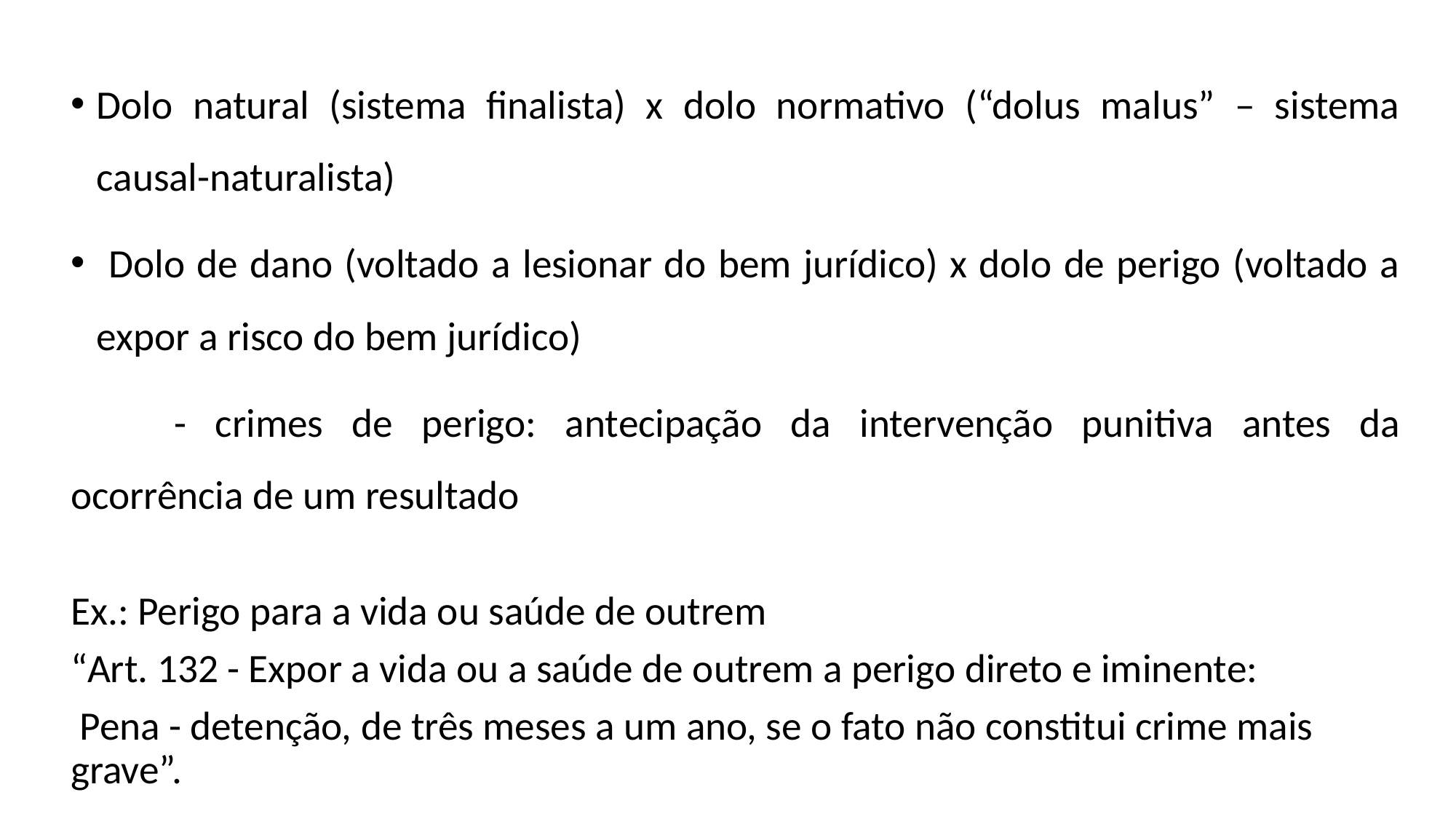

#
Dolo natural (sistema finalista) x dolo normativo (“dolus malus” – sistema causal-naturalista)
 Dolo de dano (voltado a lesionar do bem jurídico) x dolo de perigo (voltado a expor a risco do bem jurídico)
	- crimes de perigo: antecipação da intervenção punitiva antes da ocorrência de um resultado

Ex.: Perigo para a vida ou saúde de outrem
“Art. 132 - Expor a vida ou a saúde de outrem a perigo direto e iminente:
 Pena - detenção, de três meses a um ano, se o fato não constitui crime mais grave”.